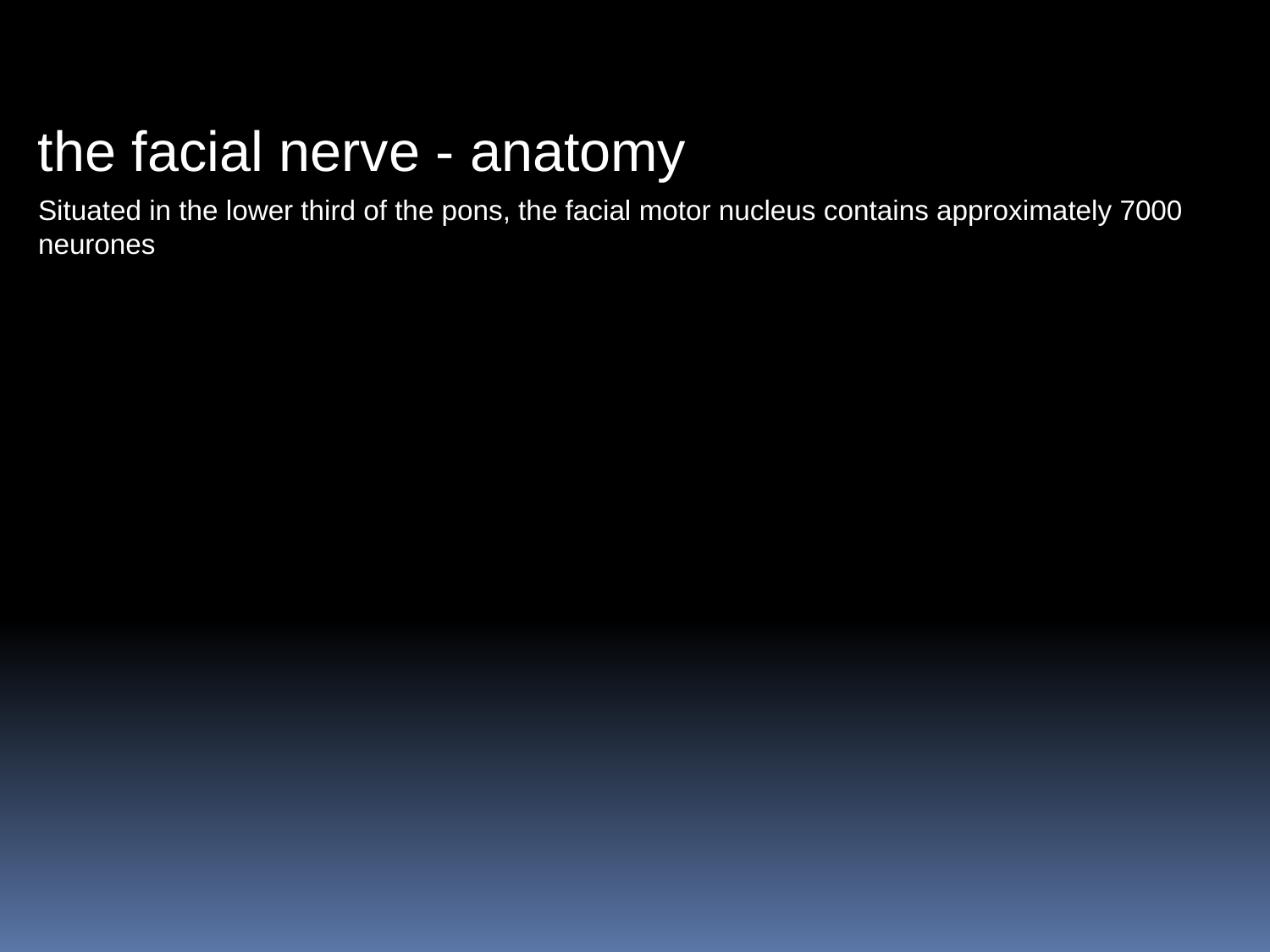

the facial nerve - anatomy
Situated in the lower third of the pons, the facial motor nucleus contains approximately 7000 neurones